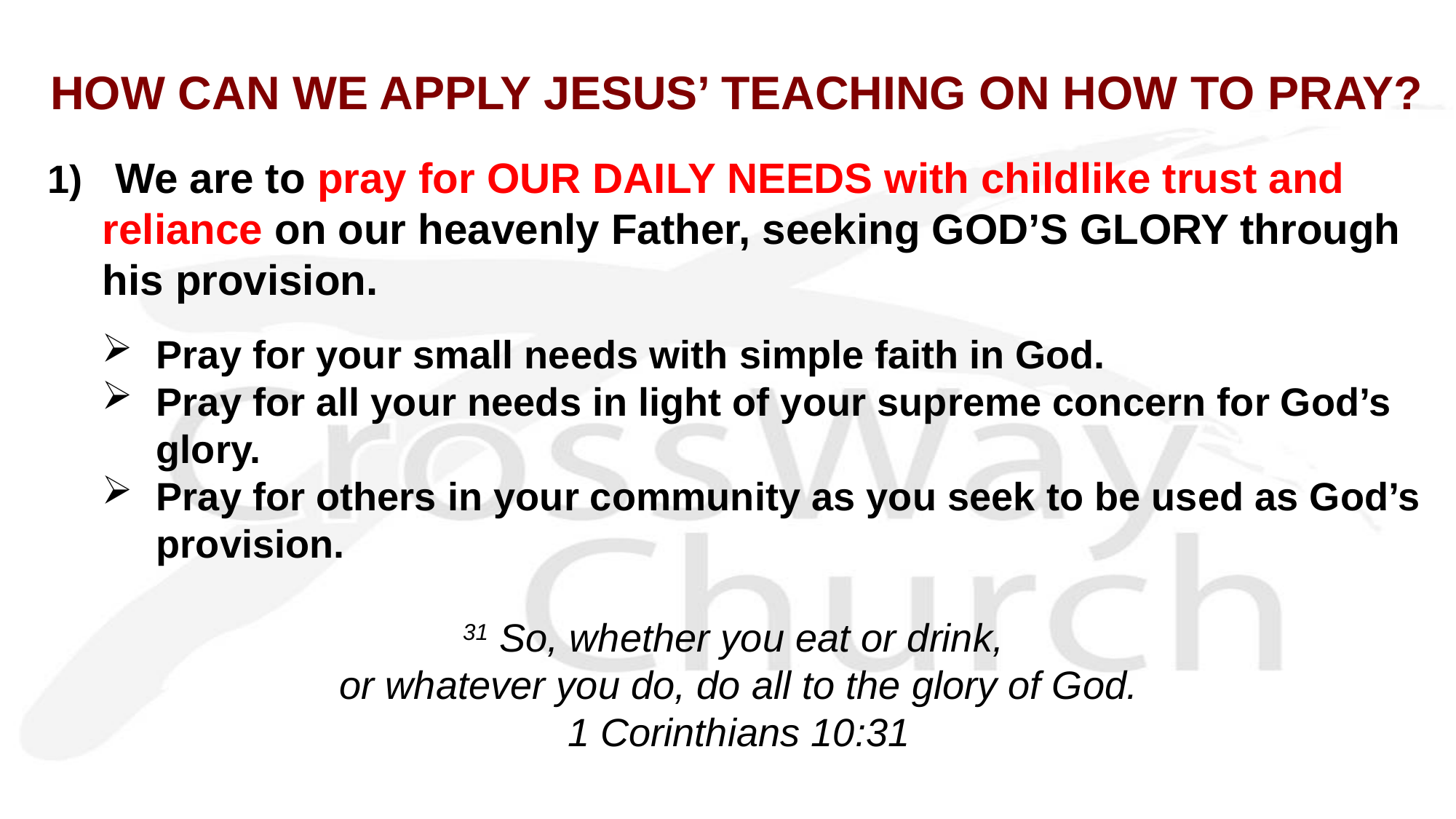

# HOW CAN WE APPLY JESUS’ TEACHING ON HOW TO PRAY?
1)   We are to pray for OUR DAILY NEEDS with childlike trust and reliance on our heavenly Father, seeking GOD’S GLORY through his provision.

Pray for your small needs with simple faith in God.
Pray for all your needs in light of your supreme concern for God’s glory.
Pray for others in your community as you seek to be used as God’s provision.

31 So, whether you eat or drink,
or whatever you do, do all to the glory of God.
1 Corinthians 10:31